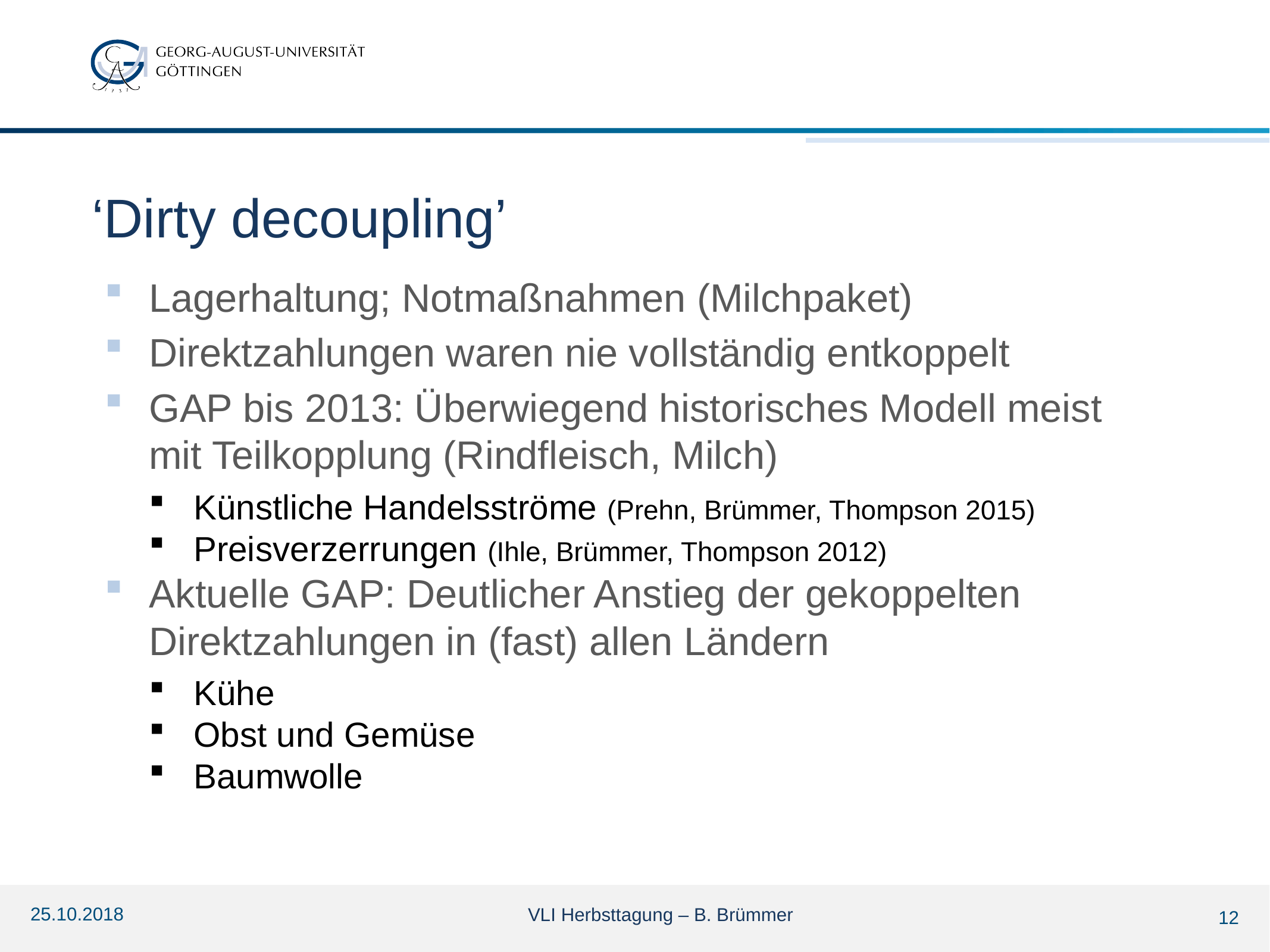

# ‘Dirty decoupling’
Lagerhaltung; Notmaßnahmen (Milchpaket)
Direktzahlungen waren nie vollständig entkoppelt
GAP bis 2013: Überwiegend historisches Modell meist mit Teilkopplung (Rindfleisch, Milch)
Künstliche Handelsströme (Prehn, Brümmer, Thompson 2015)
Preisverzerrungen (Ihle, Brümmer, Thompson 2012)
Aktuelle GAP: Deutlicher Anstieg der gekoppelten Direktzahlungen in (fast) allen Ländern
Kühe
Obst und Gemüse
Baumwolle
25.10.2018
VLI Herbsttagung – B. Brümmer
12